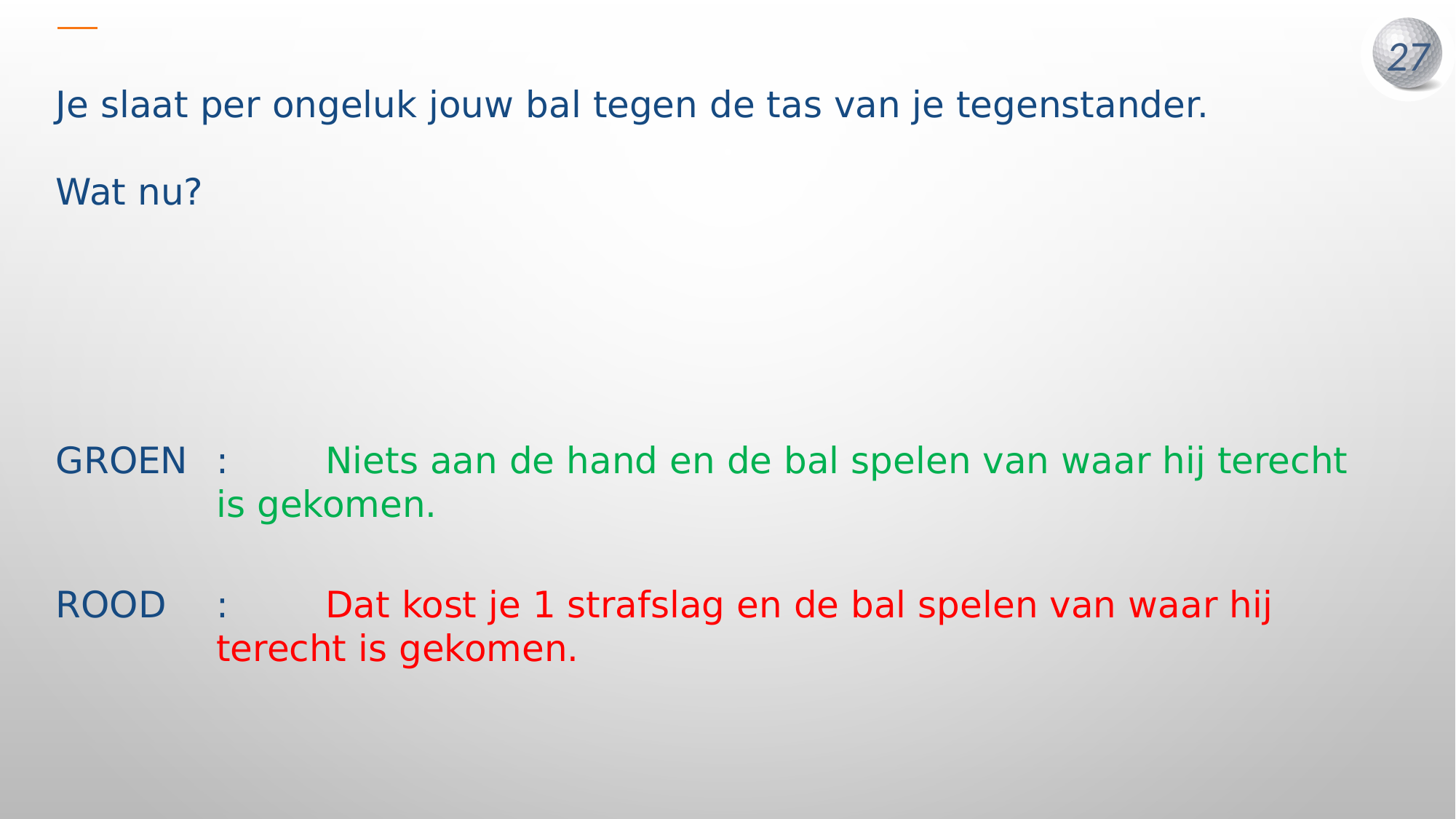

Je slaat per ongeluk jouw bal tegen de tas van je tegenstander.

Wat nu?
GROEN	:	Niets aan de hand en de bal spelen van waar hij terecht is gekomen.

ROOD	:	Dat kost je 1 strafslag en de bal spelen van waar hij terecht is gekomen.